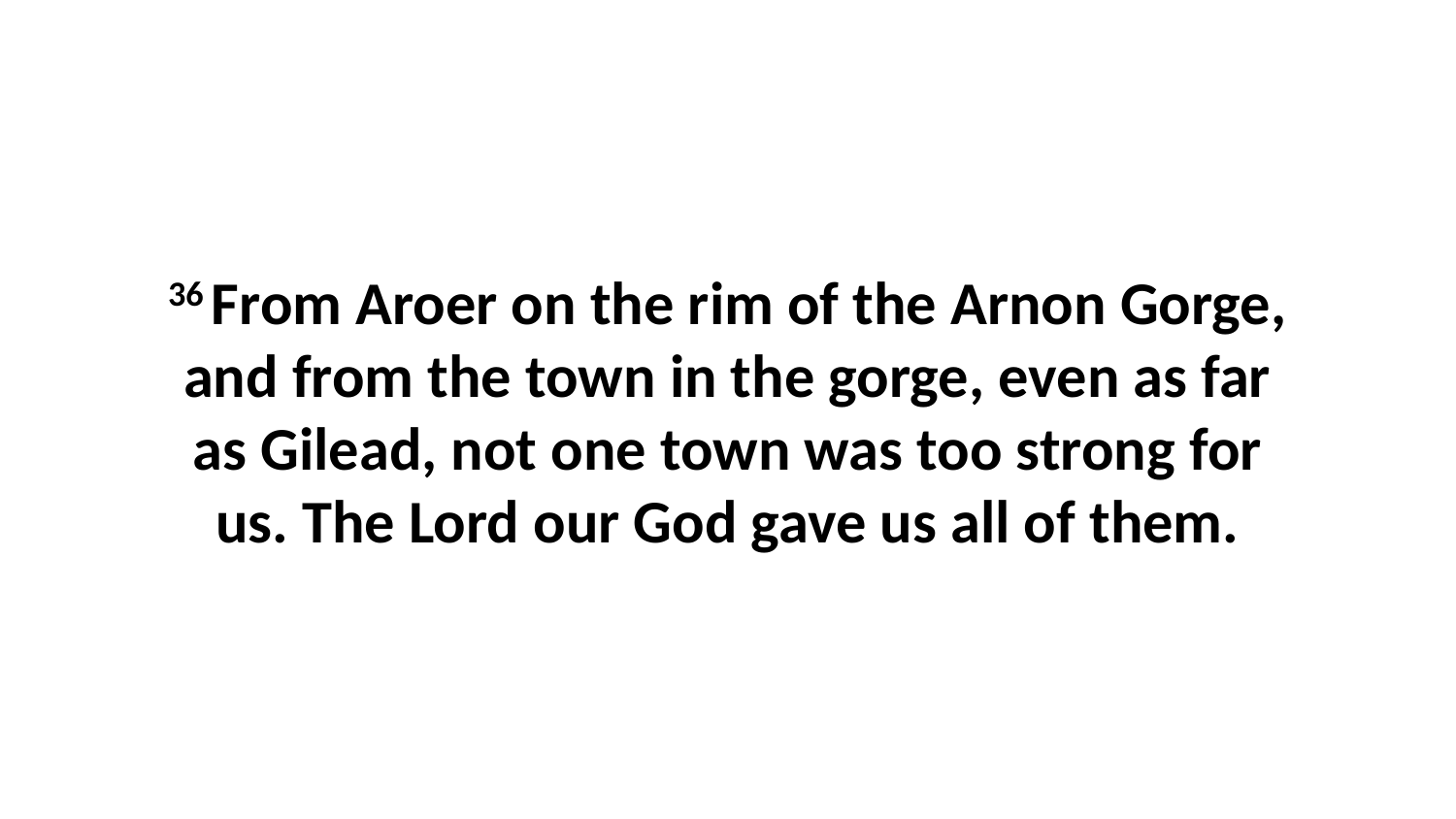

36 From Aroer on the rim of the Arnon Gorge, and from the town in the gorge, even as far as Gilead, not one town was too strong for us. The Lord our God gave us all of them.